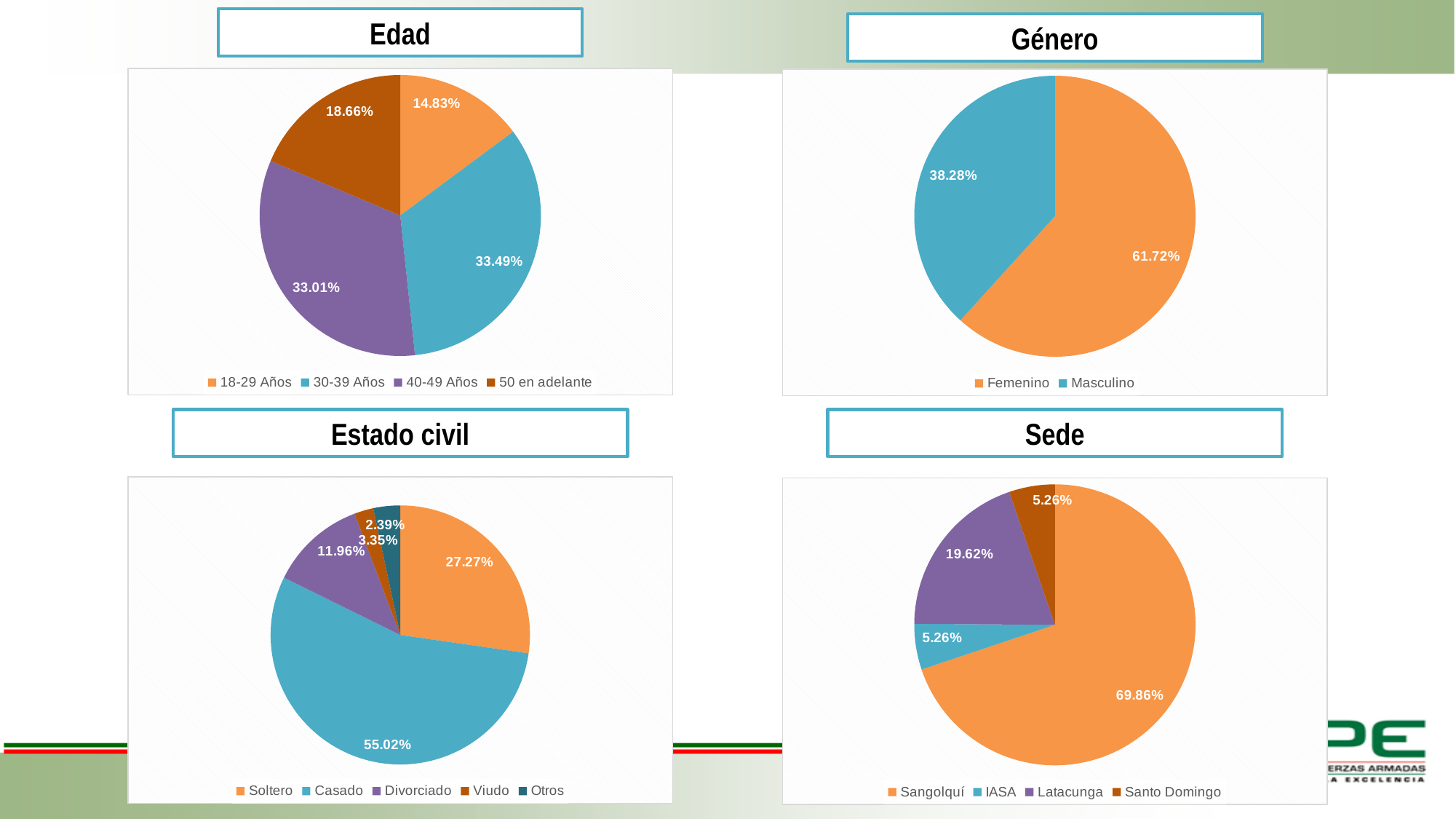

Edad
Género

### Chart

| Category |  |
|---|---|
| 18-29 Años | 31.0 |
| 30-39 Años | 70.0 |
| 40-49 Años | 69.0 |
| 50 en adelante | 39.0 |

### Chart

| Category |  |
|---|---|
| Femenino | 129.0 |
| Masculino | 80.0 |
Estado civil
Sede

### Chart

| Category |  |
|---|---|
| Soltero | 57.0 |
| Casado | 115.0 |
| Divorciado | 25.0 |
| Viudo | 5.0 |
| Otros | 7.0 |

### Chart

| Category |  |
|---|---|
| Sangolquí | 146.0 |
| IASA | 11.0 |
| Latacunga | 41.0 |
| Santo Domingo | 11.0 |